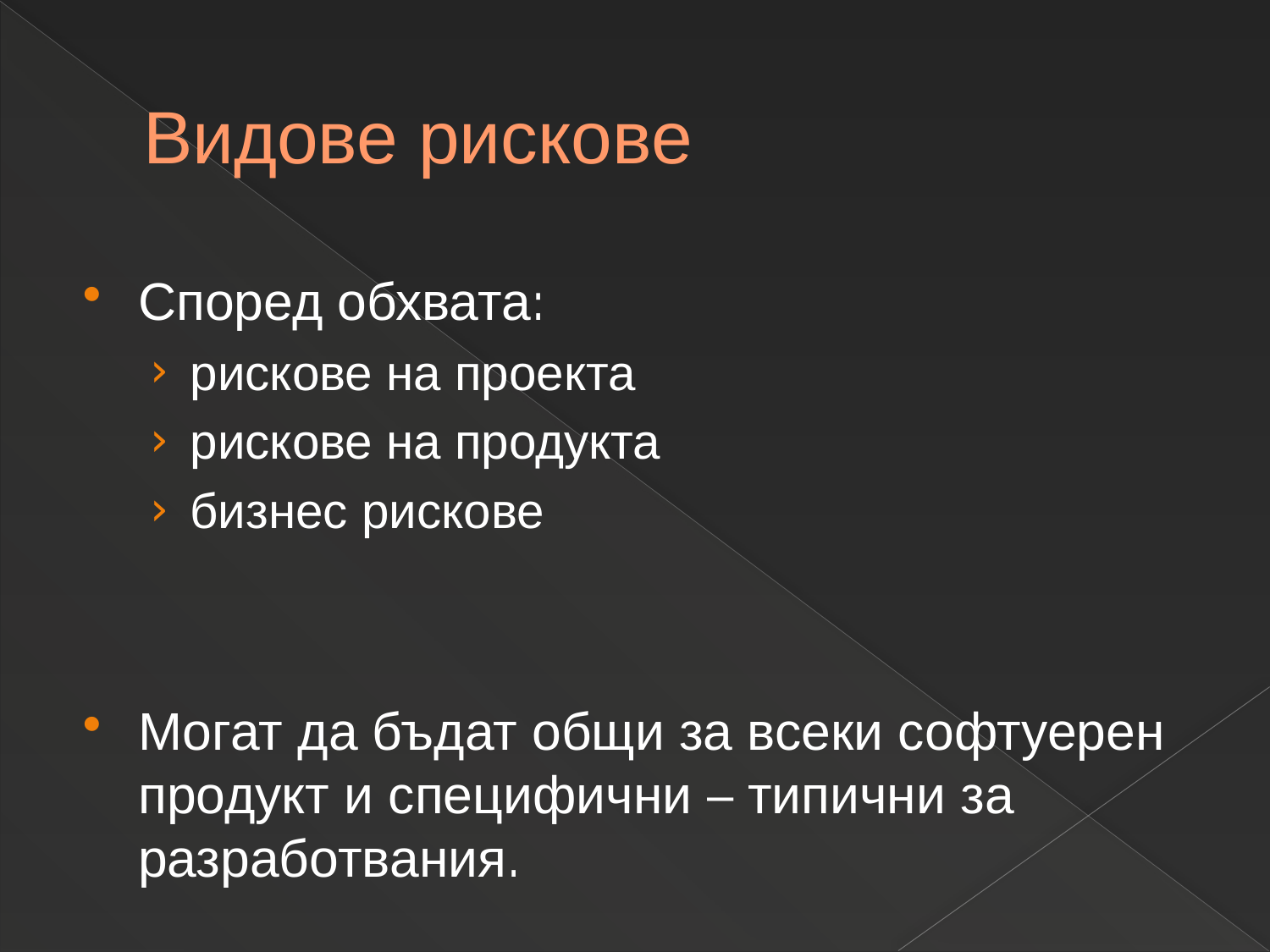

# Видове рискове
Според обхвата:
рискове на проекта
рискове на продукта
бизнес рискове

Могат да бъдат общи за всеки софтуерен продукт и специфични – типични за разработвания.